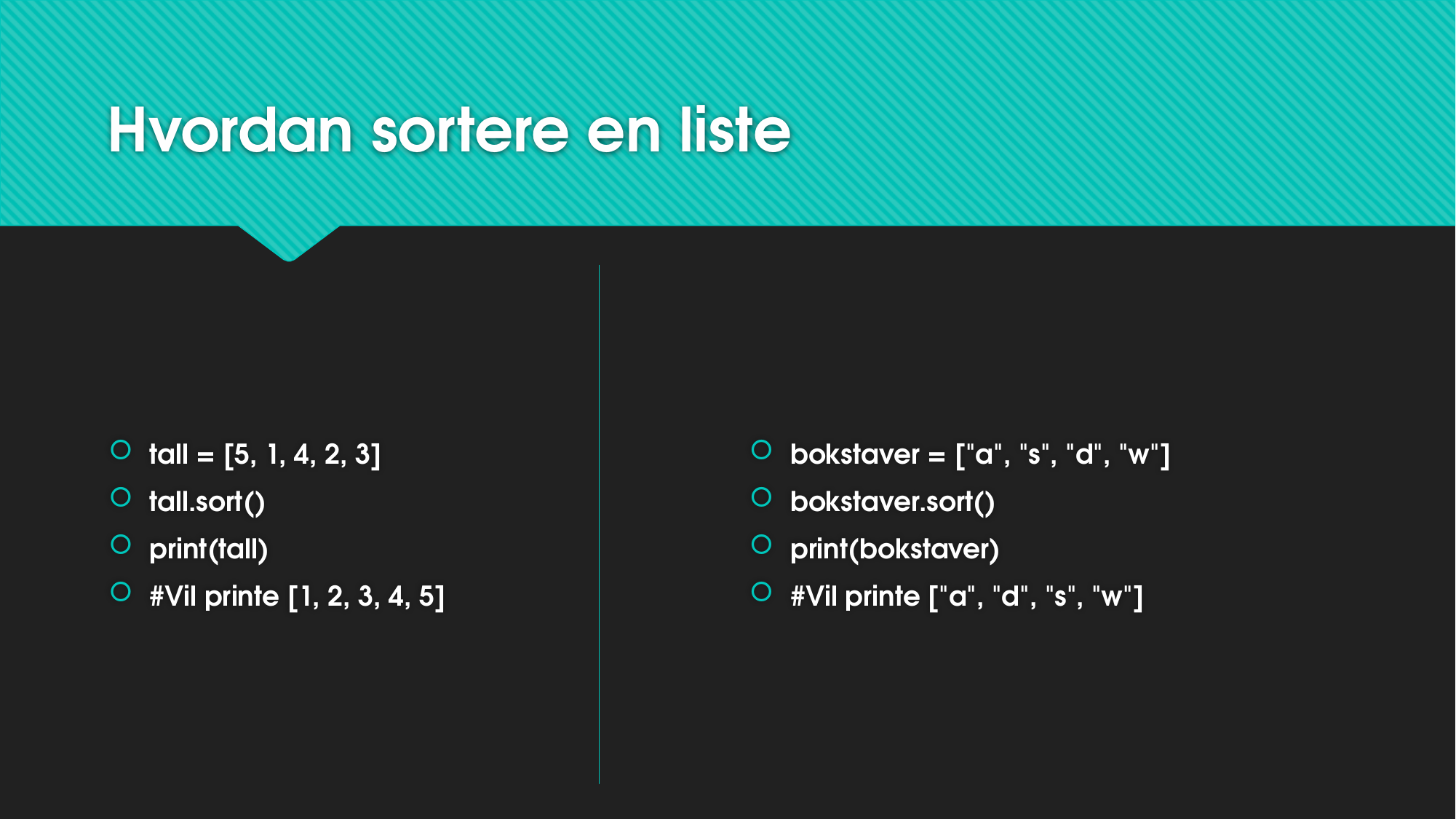

# Hvordan sortere en liste
tall = [5, 1, 4, 2, 3]
tall.sort()
print(tall)
#Vil printe [1, 2, 3, 4, 5]
bokstaver = ["a", "s", "d", "w"]
bokstaver.sort()
print(bokstaver)
#Vil printe ["a", "d", "s", "w"]